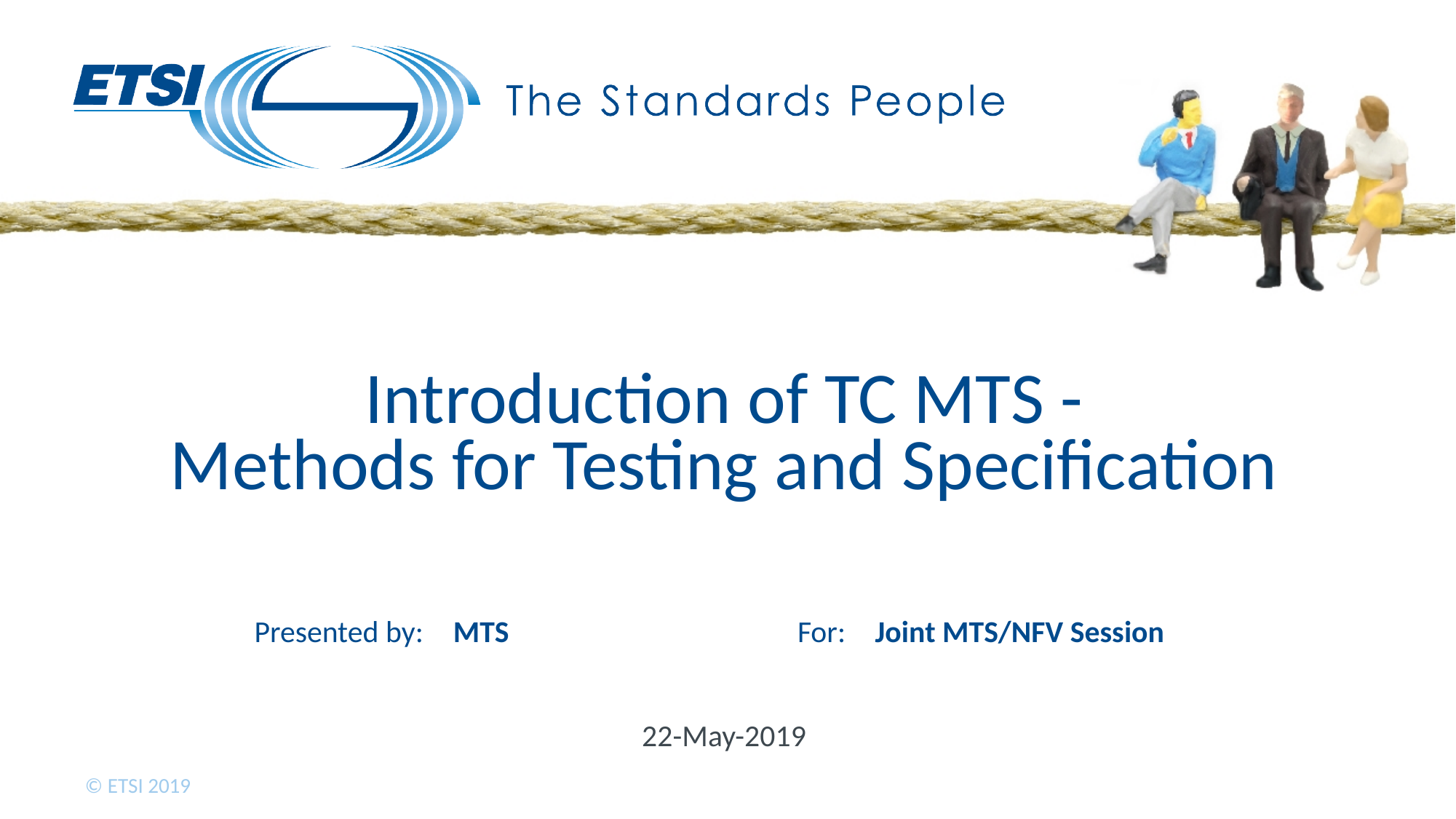

# Introduction of TC MTS - Methods for Testing and Specification
MTS
Joint MTS/NFV Session
22-May-2019